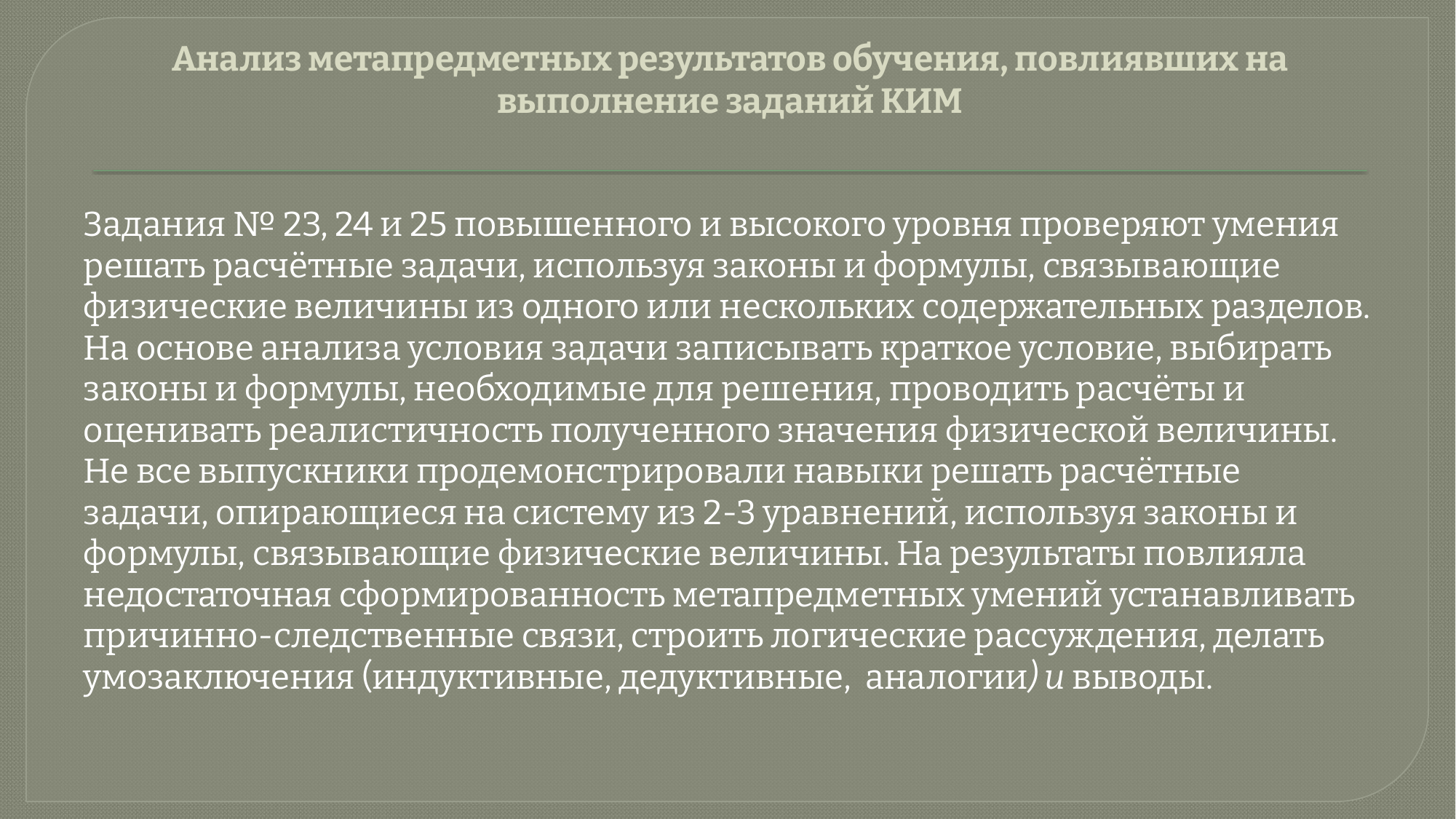

# Анализ метапредметных результатов обучения, повлиявших на выполнение заданий КИМ
Задания № 23, 24 и 25 повышенного и высокого уровня проверяют умения решать расчётные задачи, используя законы и формулы, связывающие физические величины из одного или нескольких содержательных разделов. На основе анализа условия задачи записывать краткое условие, выбирать законы и формулы, необходимые для решения, проводить расчёты и оценивать реалистичность полученного значения физической величины. Не все выпускники продемонстрировали навыки решать расчётные задачи, опирающиеся на систему из 2-3 уравнений, используя законы и формулы, связывающие физические величины. На результаты повлияла недостаточная сформированность метапредметных умений устанавливать причинно-следственные связи, строить логические рассуждения, делать умозаключения (индуктивные, дедуктивные,  аналогии) и выводы.